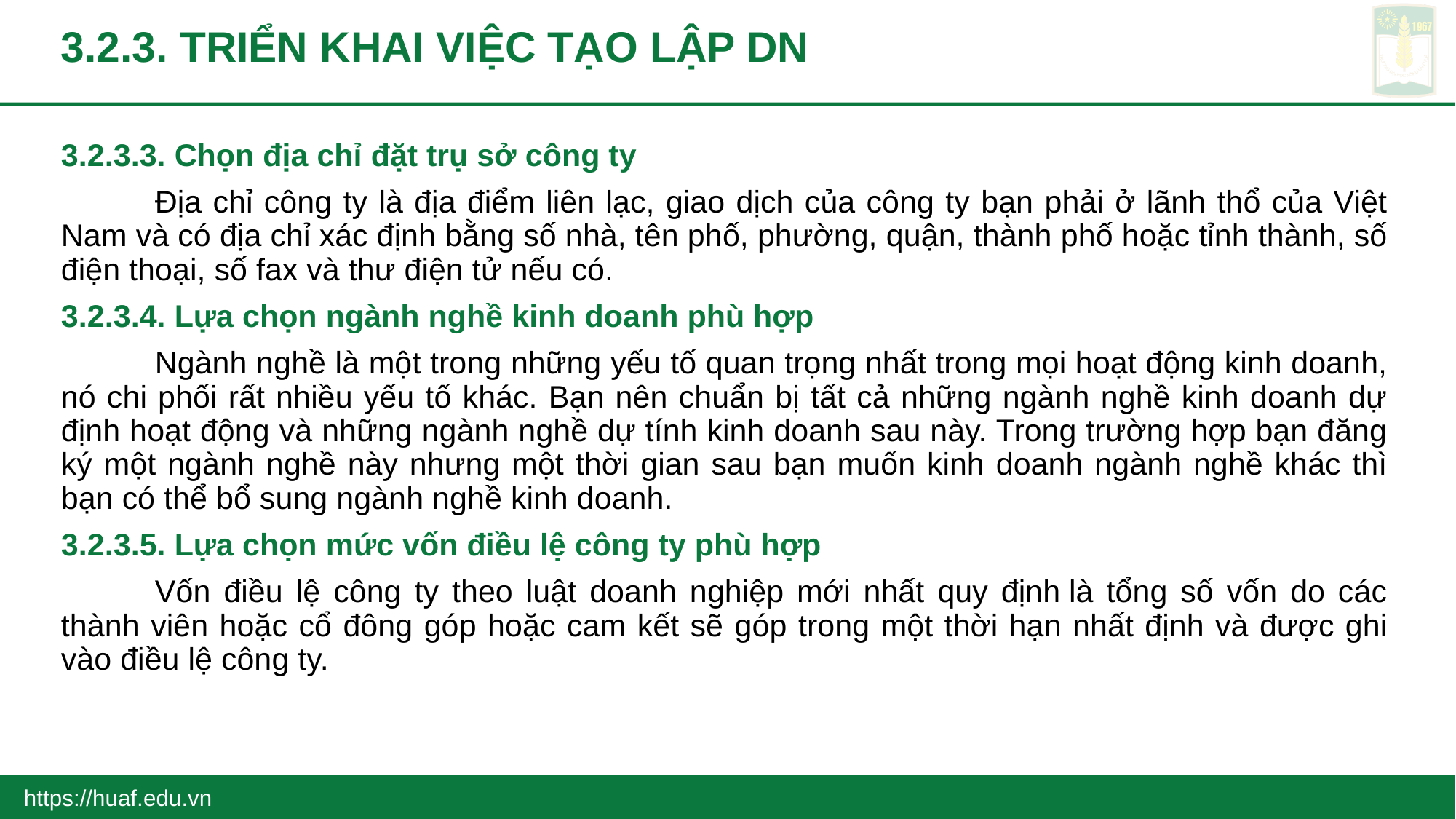

# 3.2.3. TRIỂN KHAI VIỆC TẠO LẬP DN
3.2.3.3. Chọn địa chỉ đặt trụ sở công ty
	Địa chỉ công ty là địa điểm liên lạc, giao dịch của công ty bạn phải ở lãnh thổ của Việt Nam và có địa chỉ xác định bằng số nhà, tên phố, phường, quận, thành phố hoặc tỉnh thành, số điện thoại, số fax và thư điện tử nếu có.
3.2.3.4. Lựa chọn ngành nghề kinh doanh phù hợp
	Ngành nghề là một trong những yếu tố quan trọng nhất trong mọi hoạt động kinh doanh, nó chi phối rất nhiều yếu tố khác. Bạn nên chuẩn bị tất cả những ngành nghề kinh doanh dự định hoạt động và những ngành nghề dự tính kinh doanh sau này. Trong trường hợp bạn đăng ký một ngành nghề này nhưng một thời gian sau bạn muốn kinh doanh ngành nghề khác thì bạn có thể bổ sung ngành nghề kinh doanh.
3.2.3.5. Lựa chọn mức vốn điều lệ công ty phù hợp
	Vốn điều lệ công ty theo luật doanh nghiệp mới nhất quy định là tổng số vốn do các thành viên hoặc cổ đông góp hoặc cam kết sẽ góp trong một thời hạn nhất định và được ghi vào điều lệ công ty.

https://huaf.edu.vn